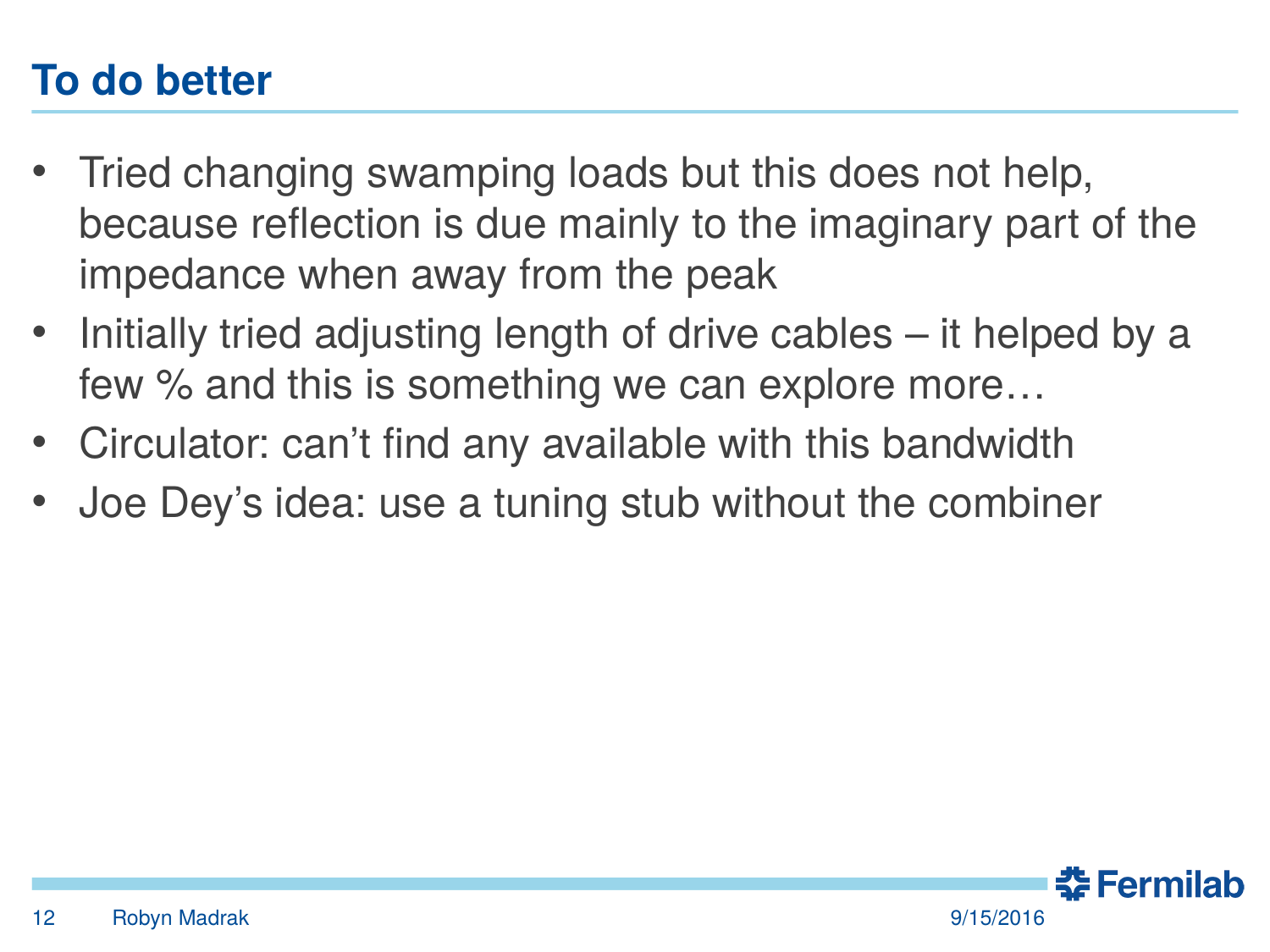

# To do better
Tried changing swamping loads but this does not help, because reflection is due mainly to the imaginary part of the impedance when away from the peak
Initially tried adjusting length of drive cables – it helped by a few % and this is something we can explore more…
Circulator: can’t find any available with this bandwidth
Joe Dey’s idea: use a tuning stub without the combiner
12
Robyn Madrak
9/15/2016